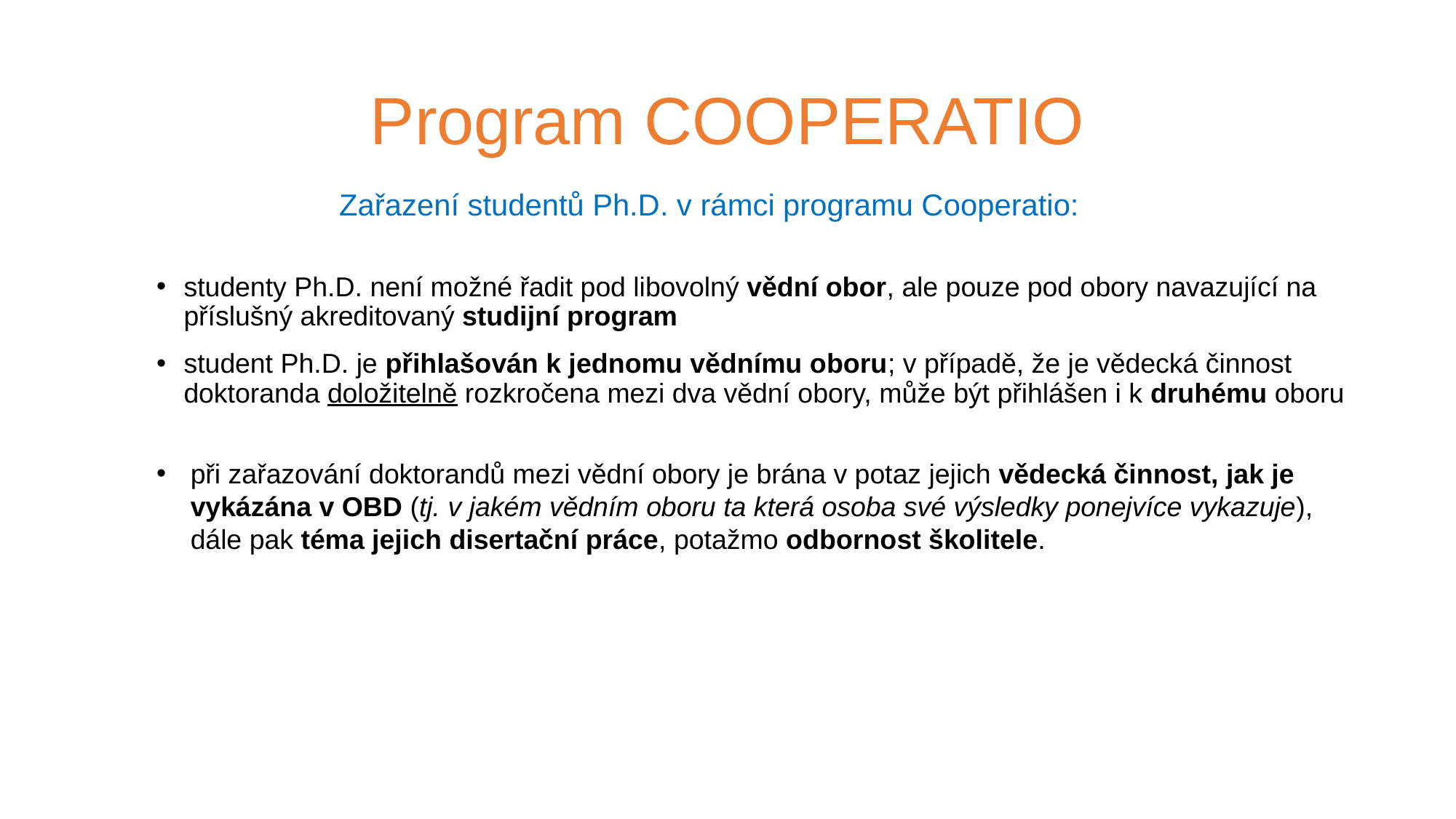

# Program COOPERATIO
Zařazení studentů Ph.D. v rámci programu Cooperatio:
studenty Ph.D. není možné řadit pod libovolný vědní obor, ale pouze pod obory navazující na příslušný akreditovaný studijní program
student Ph.D. je přihlašován k jednomu vědnímu oboru; v případě, že je vědecká činnost doktoranda doložitelně rozkročena mezi dva vědní obory, může být přihlášen i k druhému oboru
při zařazování doktorandů mezi vědní obory je brána v potaz jejich vědecká činnost, jak je vykázána v OBD (tj. v jakém vědním oboru ta která osoba své výsledky ponejvíce vykazuje), dále pak téma jejich disertační práce, potažmo odbornost školitele.